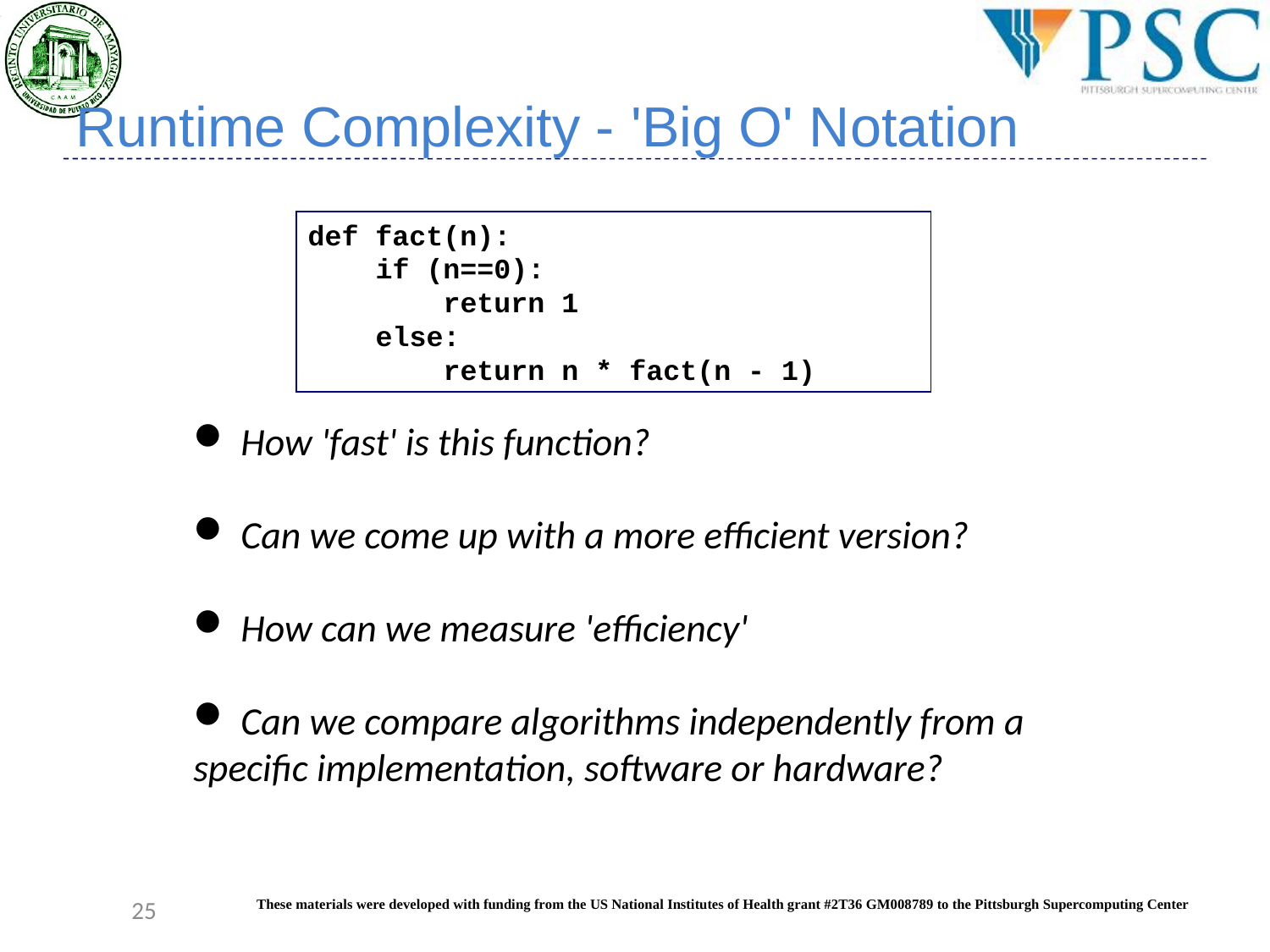

Runtime Complexity - 'Big O' Notation
def fact(n):
    if (n==0):
        return 1
    else:
        return n * fact(n - 1)
 How 'fast' is this function?

 Can we come up with a more efficient version?

 How can we measure 'efficiency'

 Can we compare algorithms independently from a specific implementation, software or hardware?
25
These materials were developed with funding from the US National Institutes of Health grant #2T36 GM008789 to the Pittsburgh Supercomputing Center